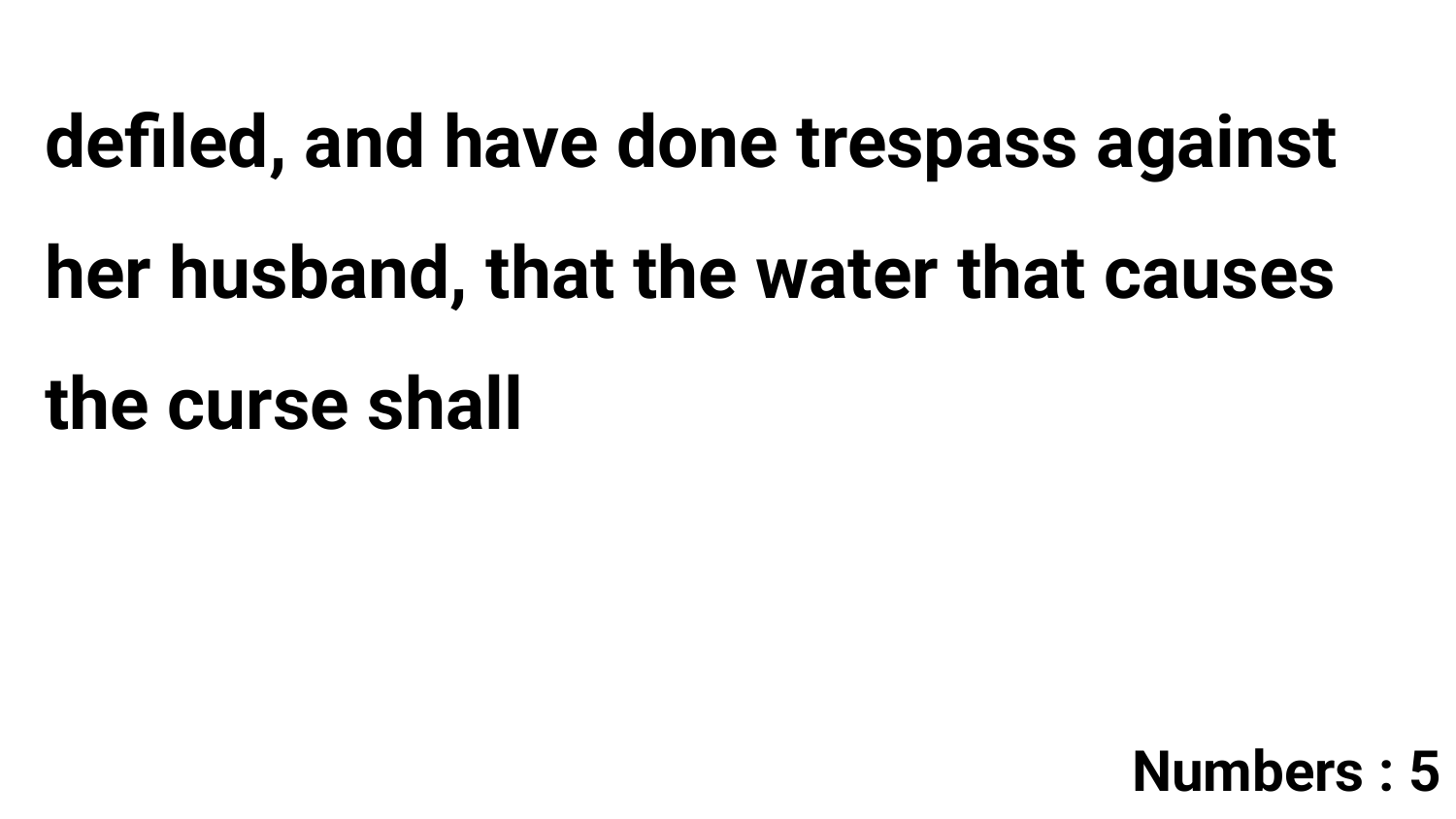

defiled, and have done trespass against her husband, that the water that causes the curse shall
Numbers : 5